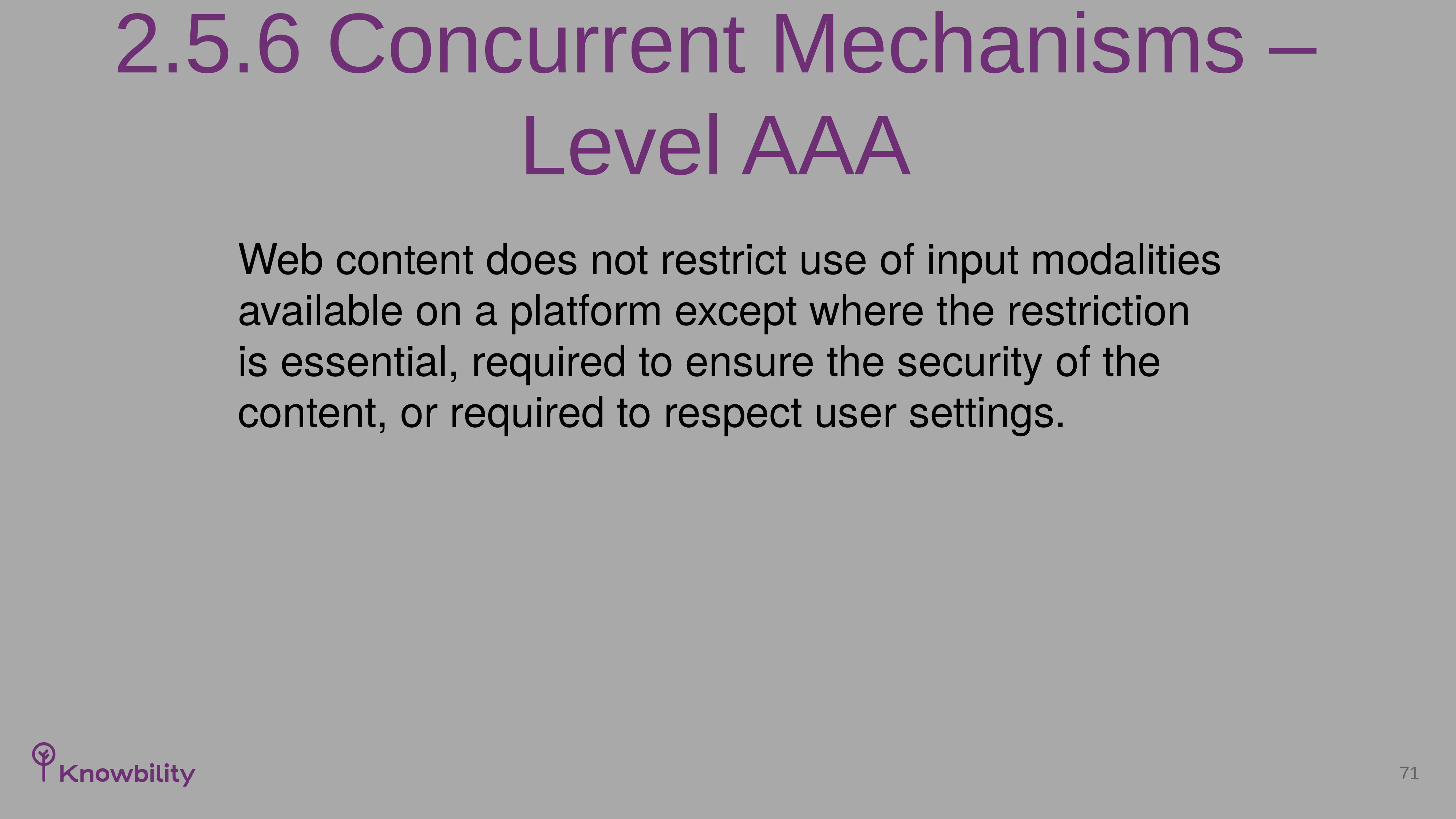

# 2.5.6 Concurrent Mechanisms – Level AAA
Web content does not restrict use of input modalities available on a platform except where the restriction is essential, required to ensure the security of the content, or required to respect user settings.
71